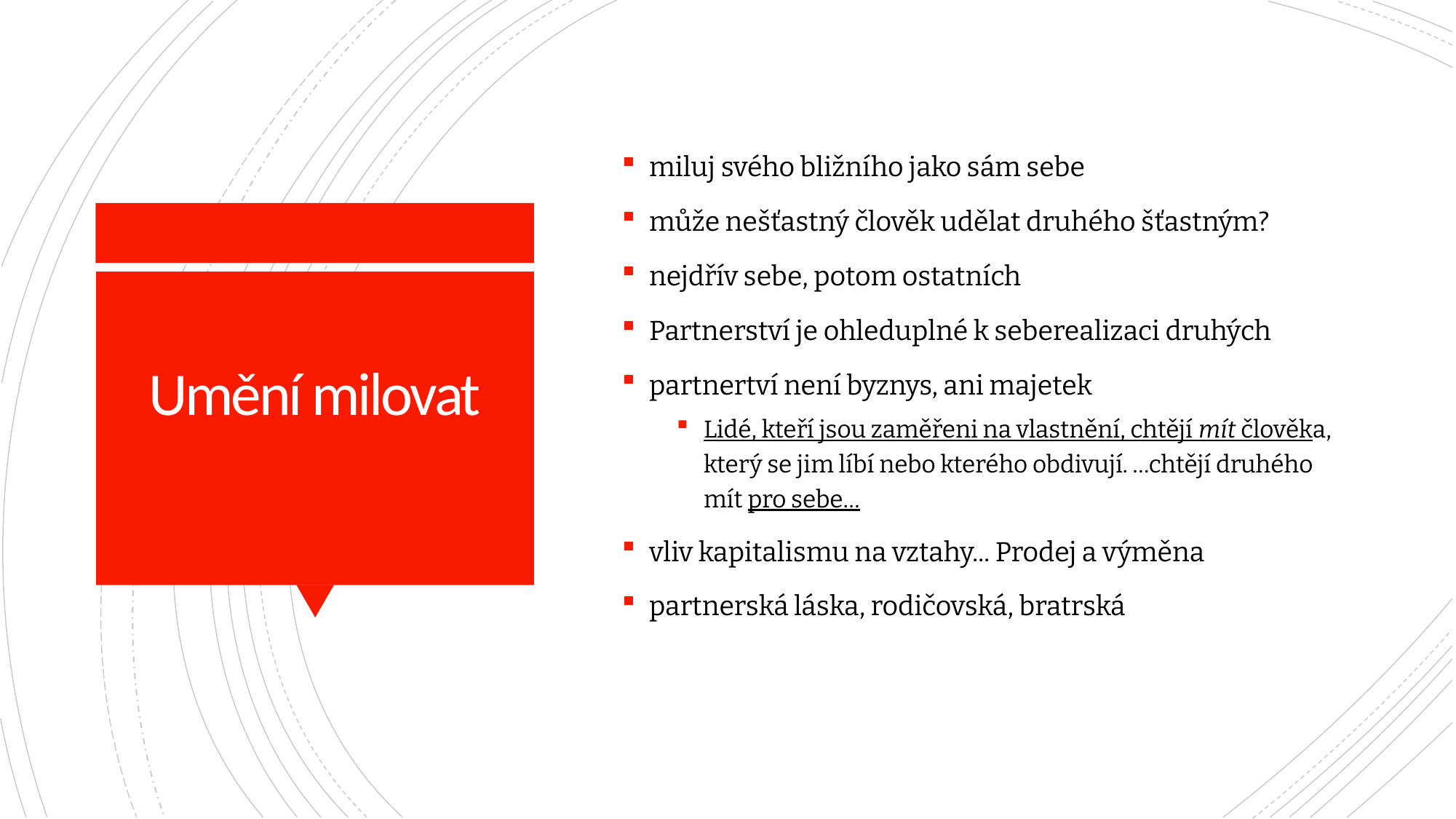

miluj svého bližního jako sám sebe
může nešťastný člověk udělat druhého šťastným?
nejdřív sebe, potom ostatních
Partnerství je ohleduplné k seberealizaci druhých
partnertví není byznys, ani majetek
Lidé, kteří jsou zaměřeni na vlastnění, chtějí mít člověka, který se jim líbí nebo kterého obdivují. …chtějí druhého mít pro sebe…
vliv kapitalismu na vztahy... Prodej a výměna
partnerská láska, rodičovská, bratrská

# Umění milovat